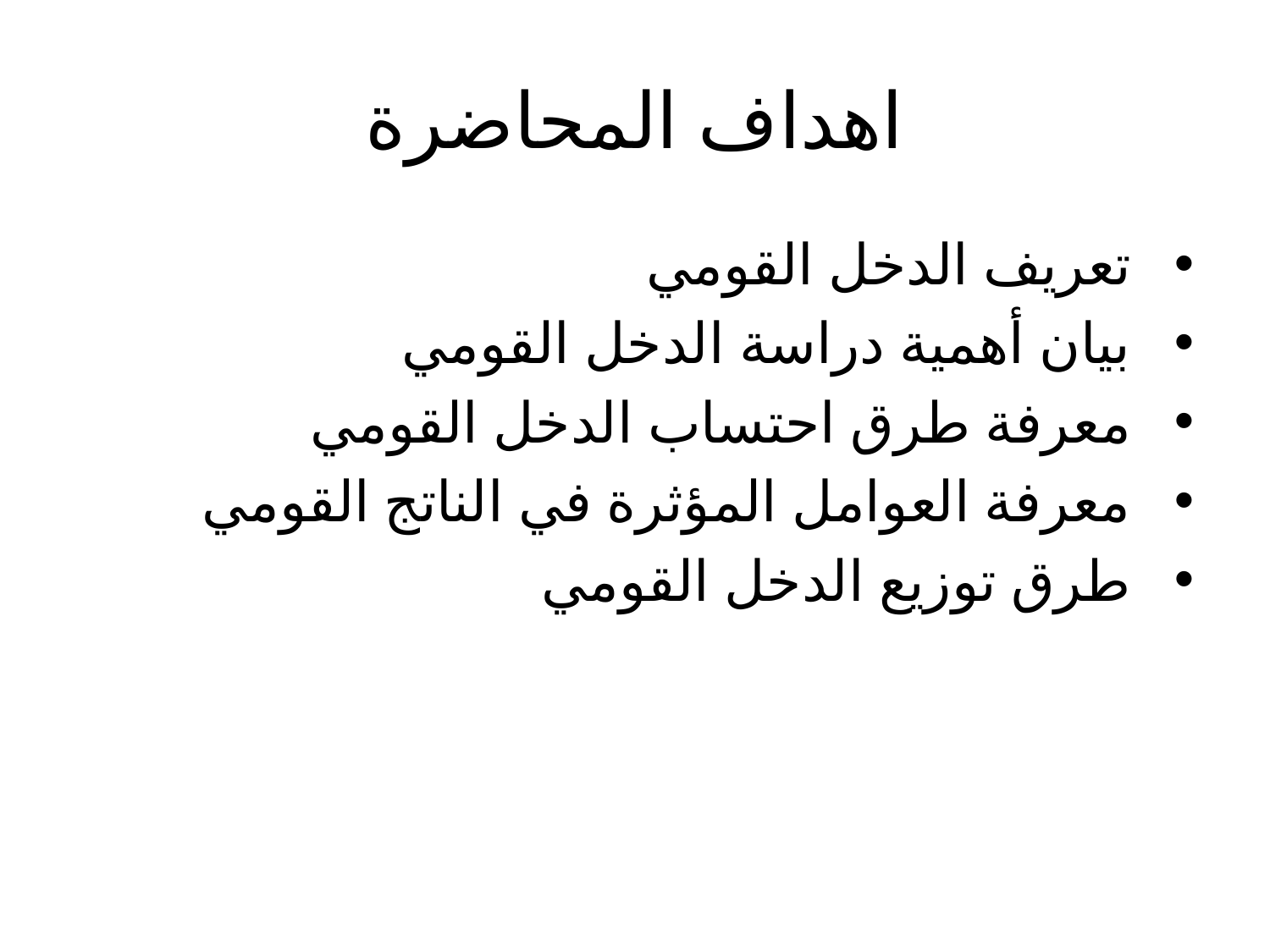

# اهداف المحاضرة
 تعريف الدخل القومي
 بيان أهمية دراسة الدخل القومي
 معرفة طرق احتساب الدخل القومي
 معرفة العوامل المؤثرة في الناتج القومي
 طرق توزيع الدخل القومي